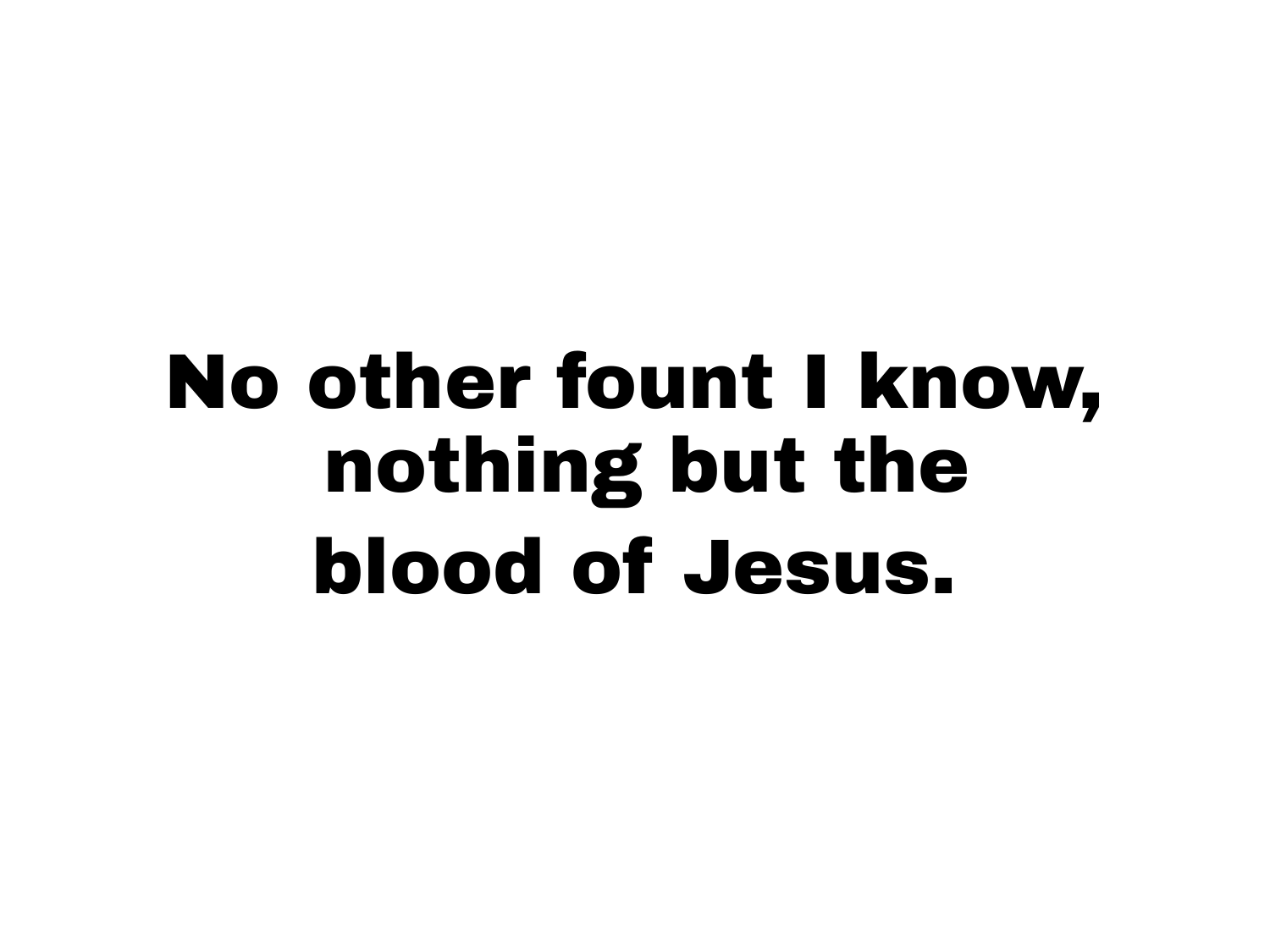

No other fount I know,
  nothing but the
blood of Jesus.